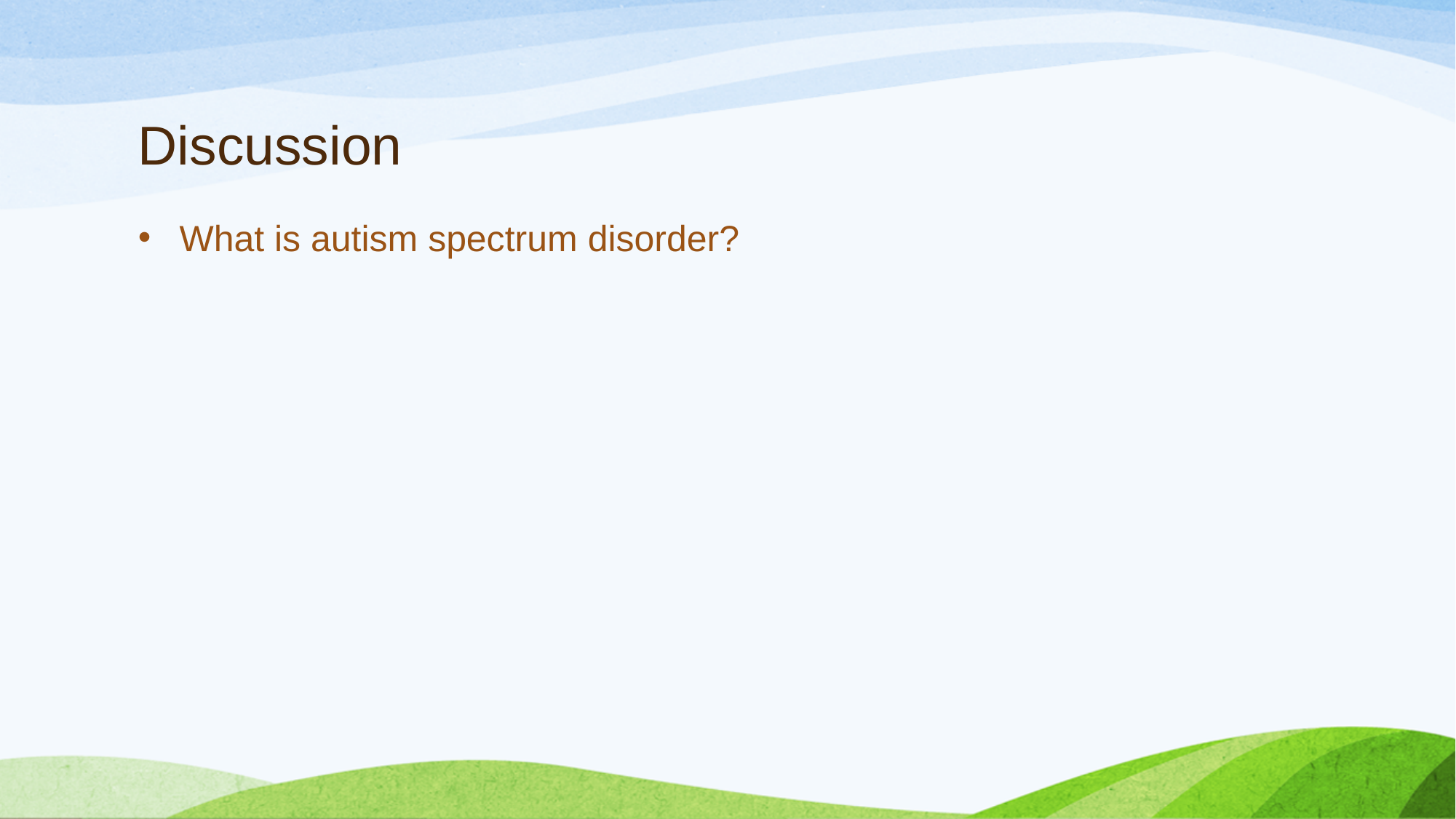

# Discussion
What is autism spectrum disorder?